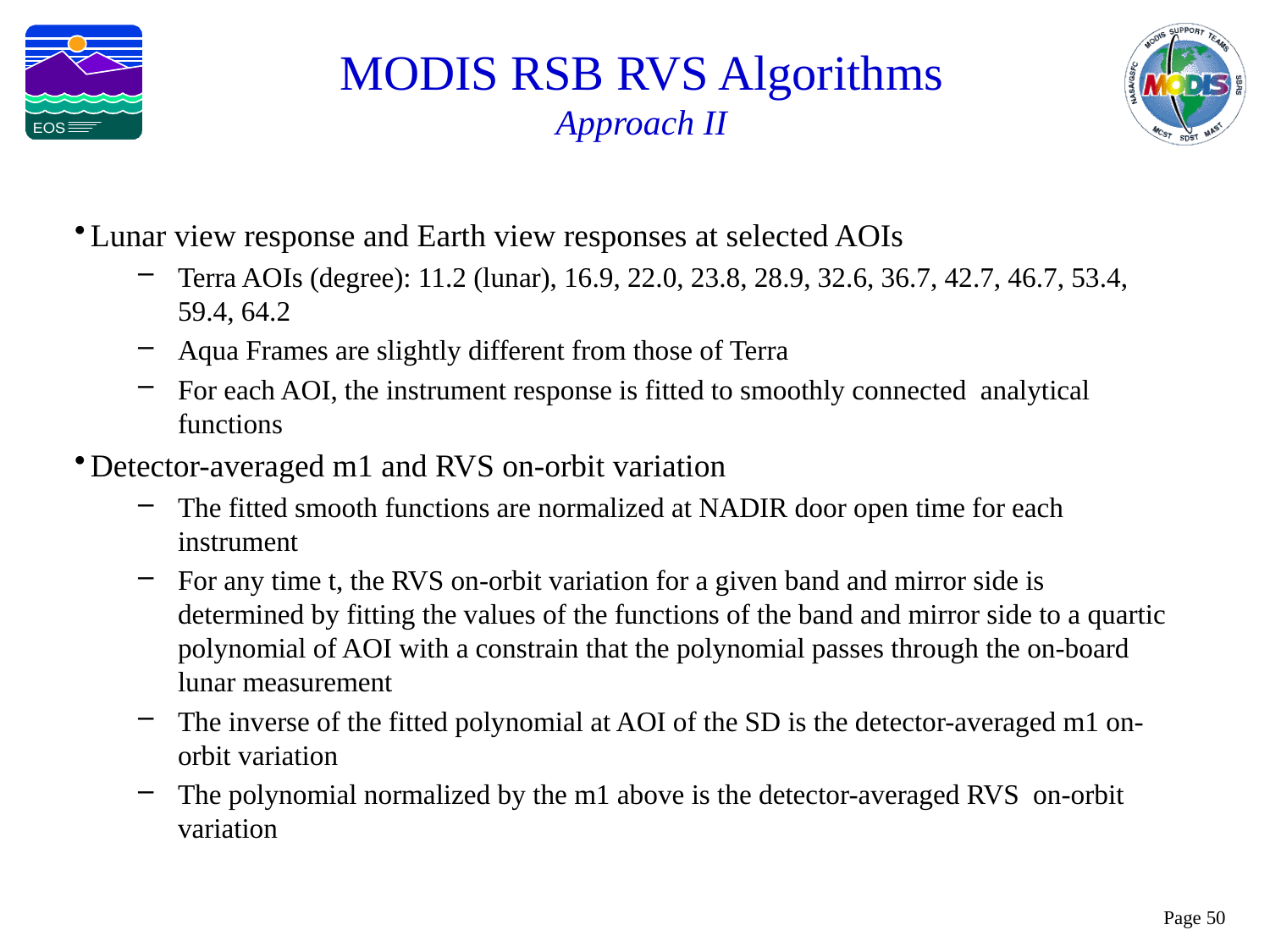

MODIS RSB RVS Algorithms
Approach II
Lunar view response and Earth view responses at selected AOIs
Terra AOIs (degree): 11.2 (lunar), 16.9, 22.0, 23.8, 28.9, 32.6, 36.7, 42.7, 46.7, 53.4, 59.4, 64.2
Aqua Frames are slightly different from those of Terra
For each AOI, the instrument response is fitted to smoothly connected  analytical functions
Detector-averaged m1 and RVS on-orbit variation
The fitted smooth functions are normalized at NADIR door open time for each instrument
For any time t, the RVS on-orbit variation for a given band and mirror side is determined by fitting the values of the functions of the band and mirror side to a quartic polynomial of AOI with a constrain that the polynomial passes through the on-board lunar measurement
The inverse of the fitted polynomial at AOI of the SD is the detector-averaged m1 on-orbit variation
The polynomial normalized by the m1 above is the detector-averaged RVS  on-orbit variation

Page 50